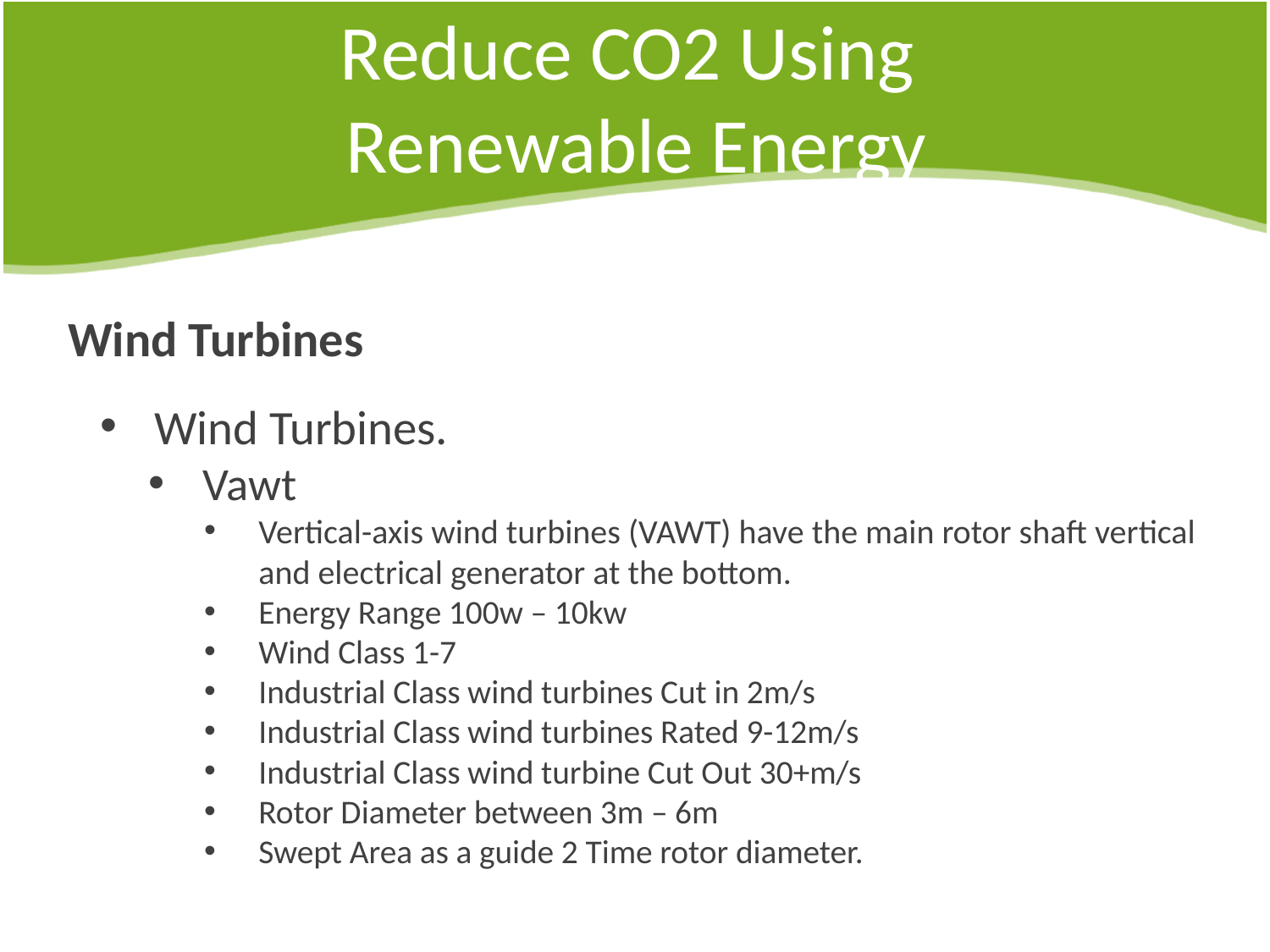

# Reduce CO2 Using Renewable Energy

Wind Turbines

Wind Turbines.
Vawt
Vertical-axis wind turbines (VAWT) have the main rotor shaft vertical and electrical generator at the bottom.
Energy Range 100w – 10kw
Wind Class 1-7
Industrial Class wind turbines Cut in 2m/s
Industrial Class wind turbines Rated 9-12m/s
Industrial Class wind turbine Cut Out 30+m/s
Rotor Diameter between 3m – 6m
Swept Area as a guide 2 Time rotor diameter.